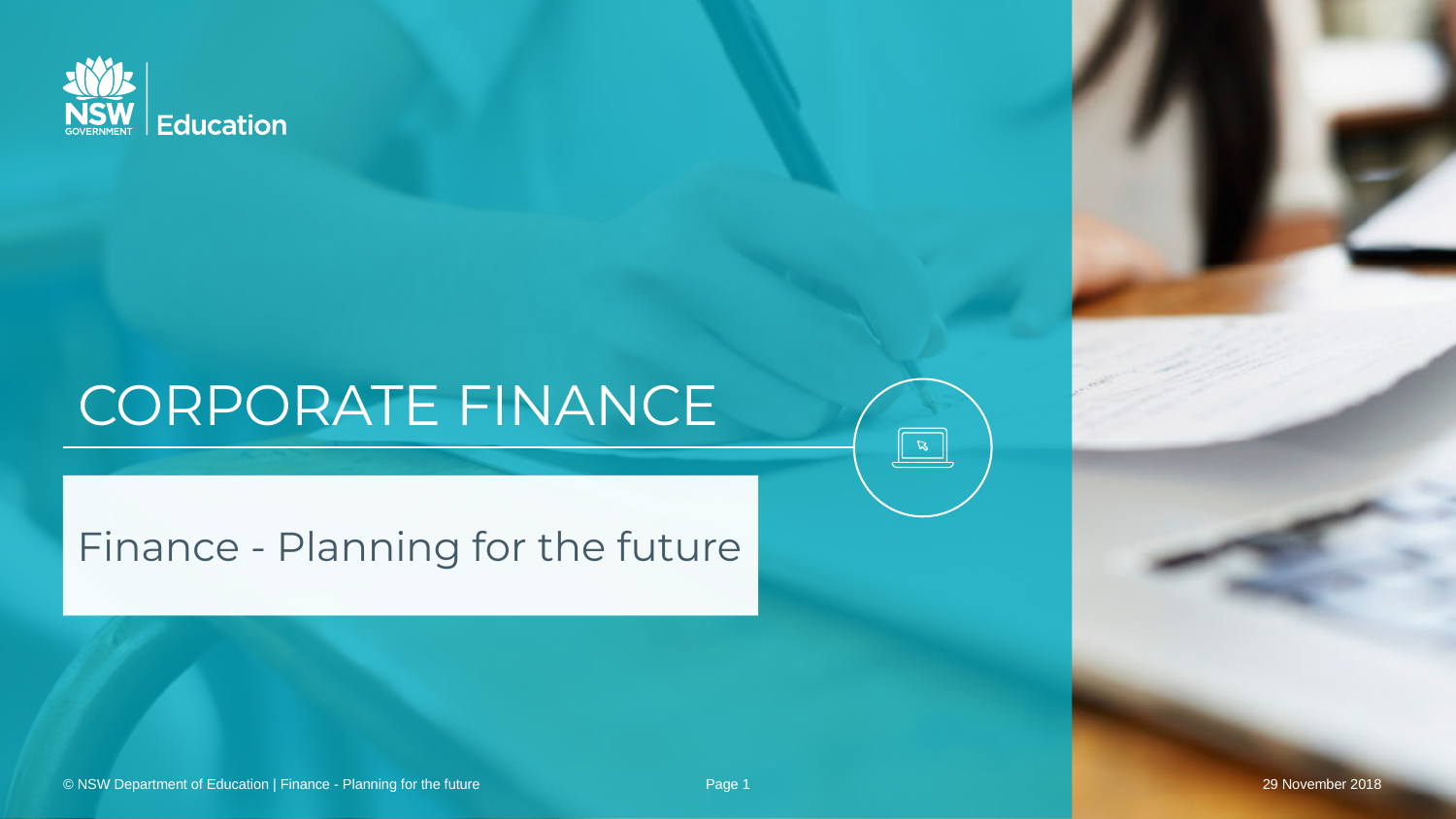

# CORPORATE FINANCE
Finance - Planning for the future
© NSW Department of Education | Finance - Planning for the future
Page 1
29 November 2018